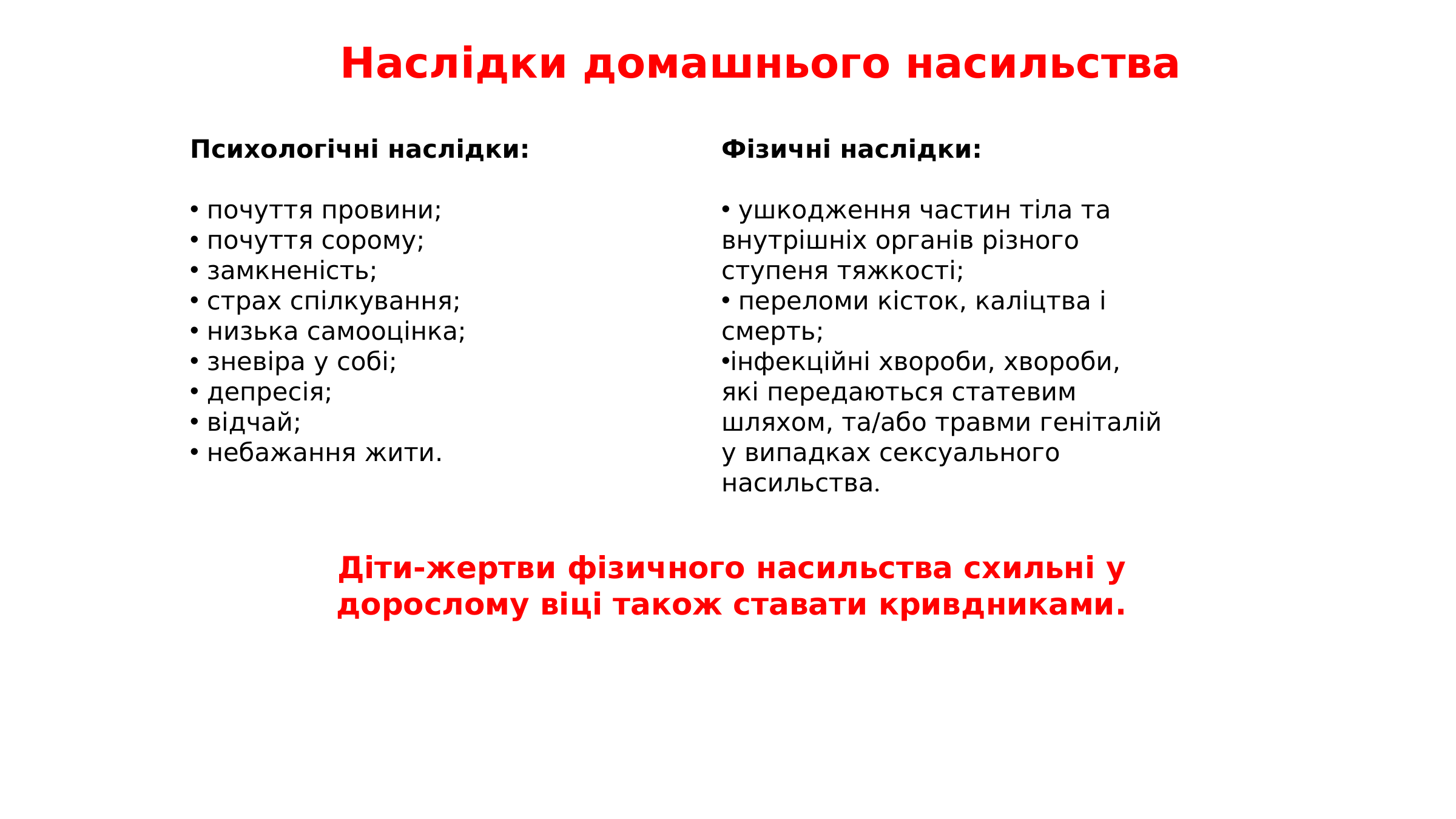

Наслідки домашнього насильства
Фізичні наслідки:
 ушкодження частин тіла та внутрішніх органів різного ступеня тяжкості;
 переломи кісток, каліцтва і смерть;
інфекційні хвороби, хвороби, які передаються статевим шляхом, та/або травми геніталій у випадках сексуального насильства.
Психологічні наслідки:

 почуття провини;
 почуття сорому;
 замкненість;
 страх спілкування;
 низька самооцінка;
 зневіра у собі;
 депресія;
 відчай;
 небажання жити.
Діти-жертви фізичного насильства схильні у дорослому віці також ставати кривдниками.